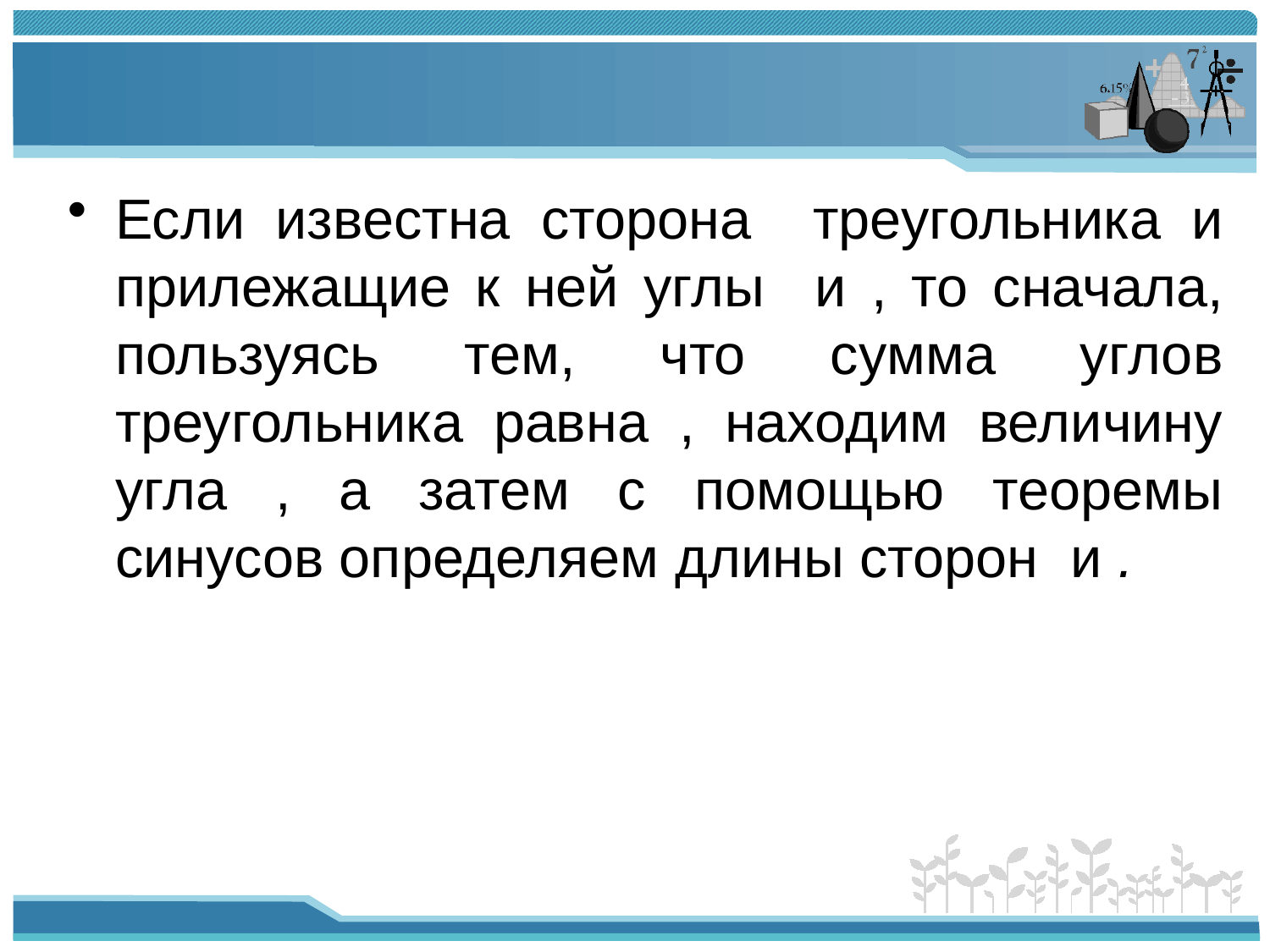

#
Если известна сторона  треугольника и прилежащие к ней углы  и , то сначала, пользуясь тем, что сумма углов треугольника равна , находим величину угла , а затем с помощью теоремы синусов определяем длины сторон  и .